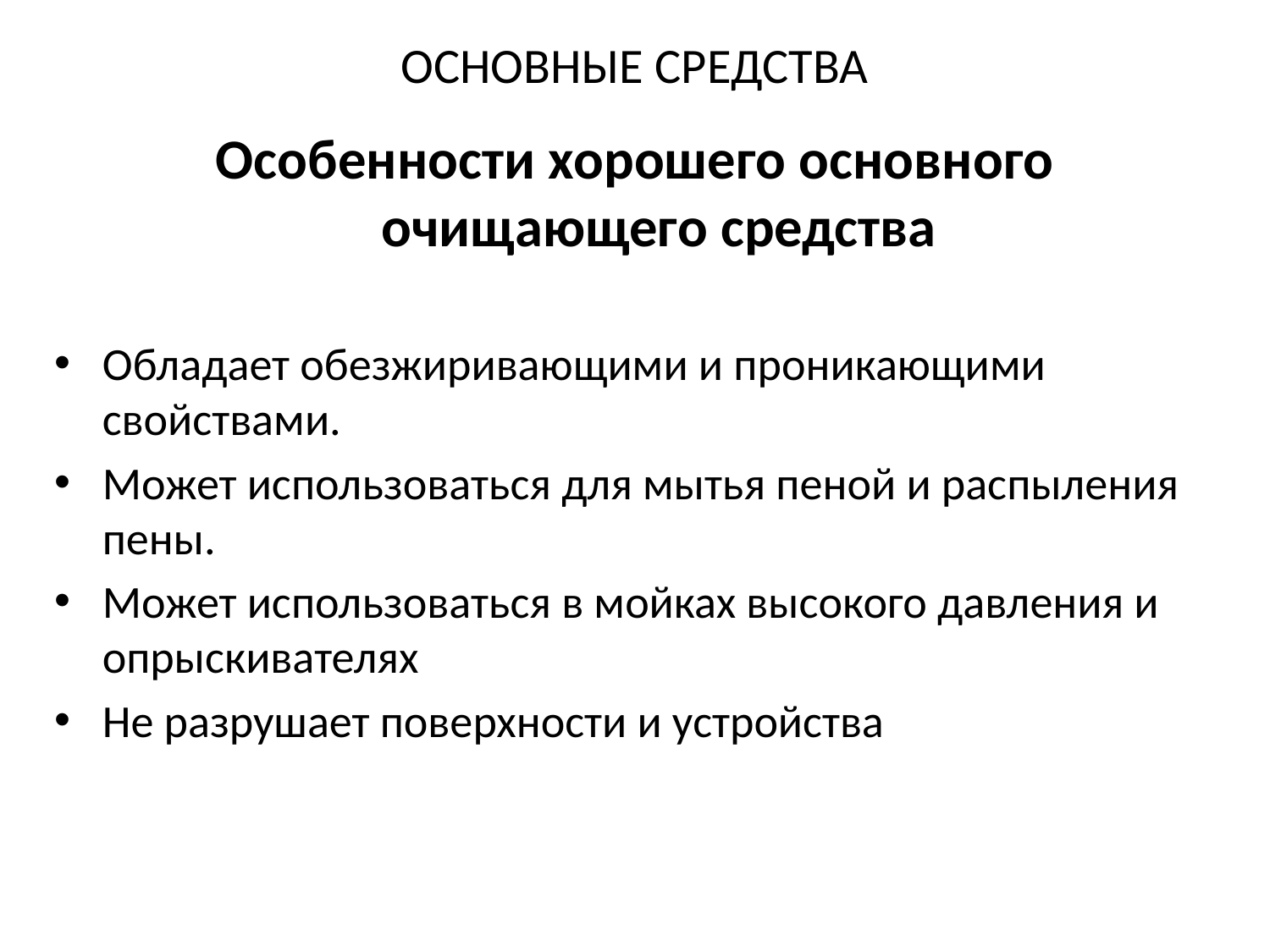

# ОСНОВНЫЕ СРЕДСТВА
Особенности хорошего основного очищающего средства
Обладает обезжиривающими и проникающими свойствами.
Может использоваться для мытья пеной и распыления пены.
Может использоваться в мойках высокого давления и опрыскивателях
Не разрушает поверхности и устройства